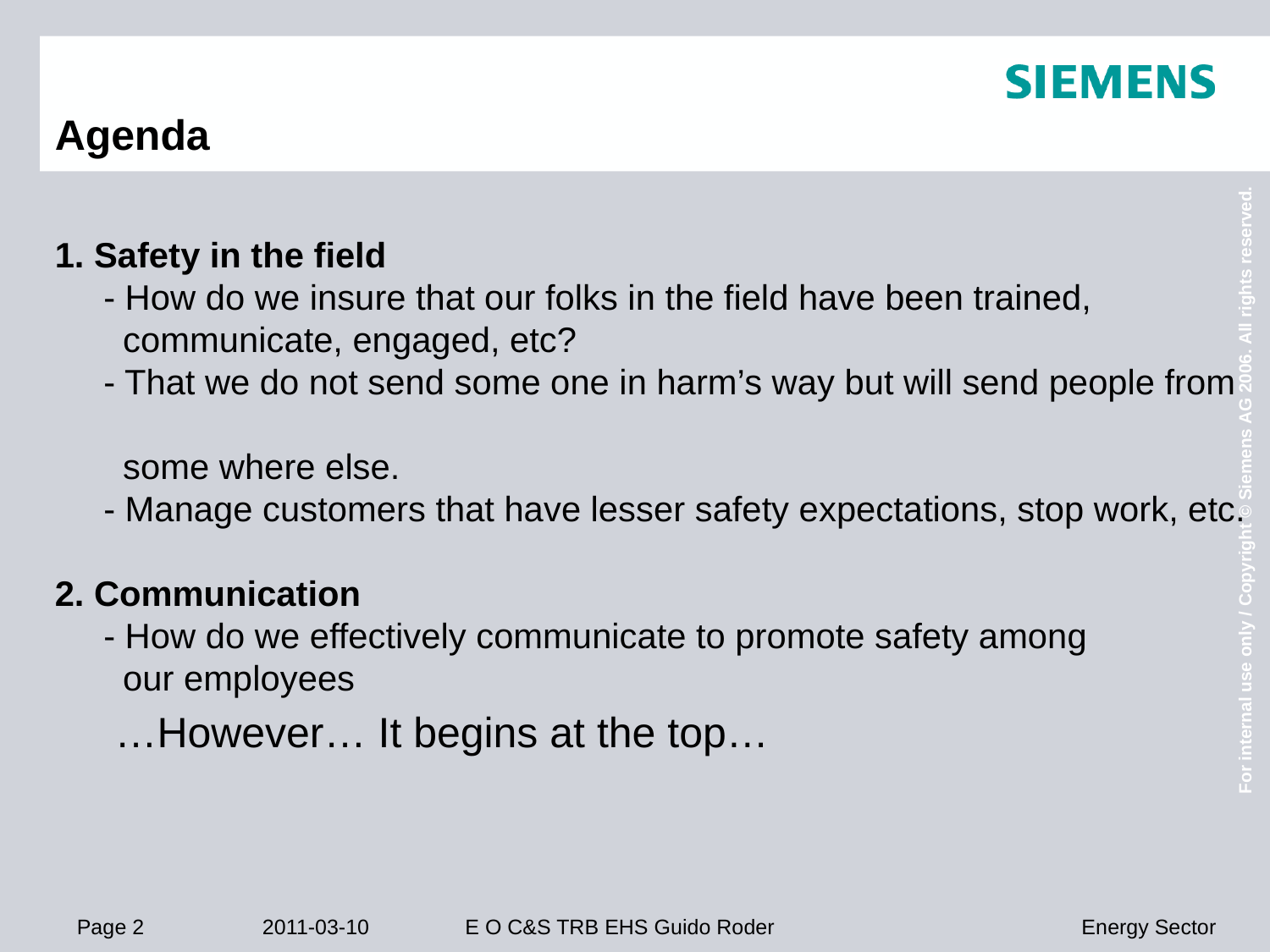

# Agenda

1. Safety in the field
     - How do we insure that our folks in the field have been trained,
       communicate, engaged, etc?
     - That we do not send some one in harm’s way but will send people from
       some where else.
     - Manage customers that have lesser safety expectations, stop work, etc.

2. Communication
     - How do we effectively communicate to promote safety among
       our employees

…However… It begins at the top…